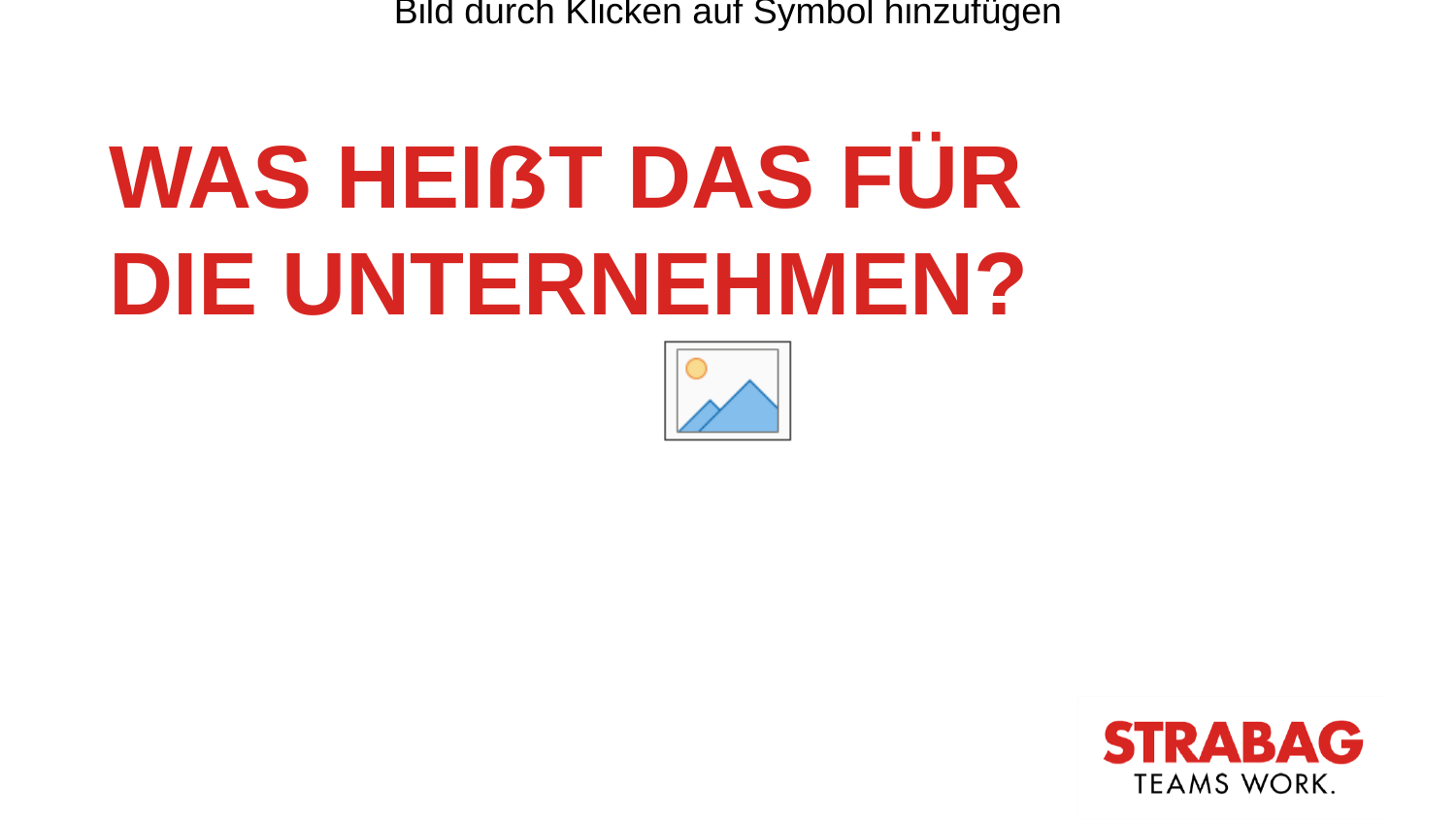

# Was heißt das für die Unternehmen?